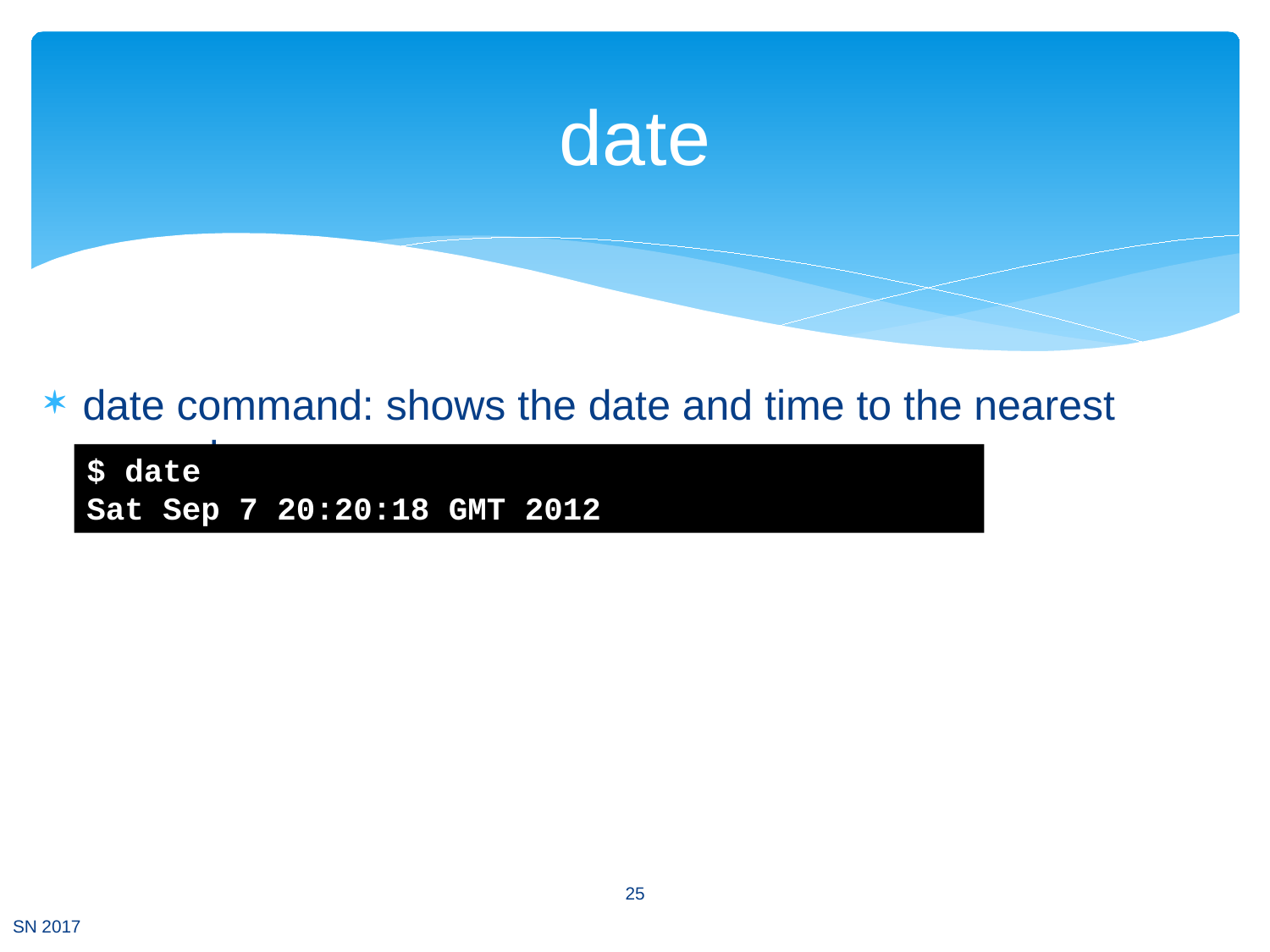

# date
date command: shows the date and time to the nearest second
$ date
Sat Sep 7 20:20:18 GMT 2012
25
SN 2017